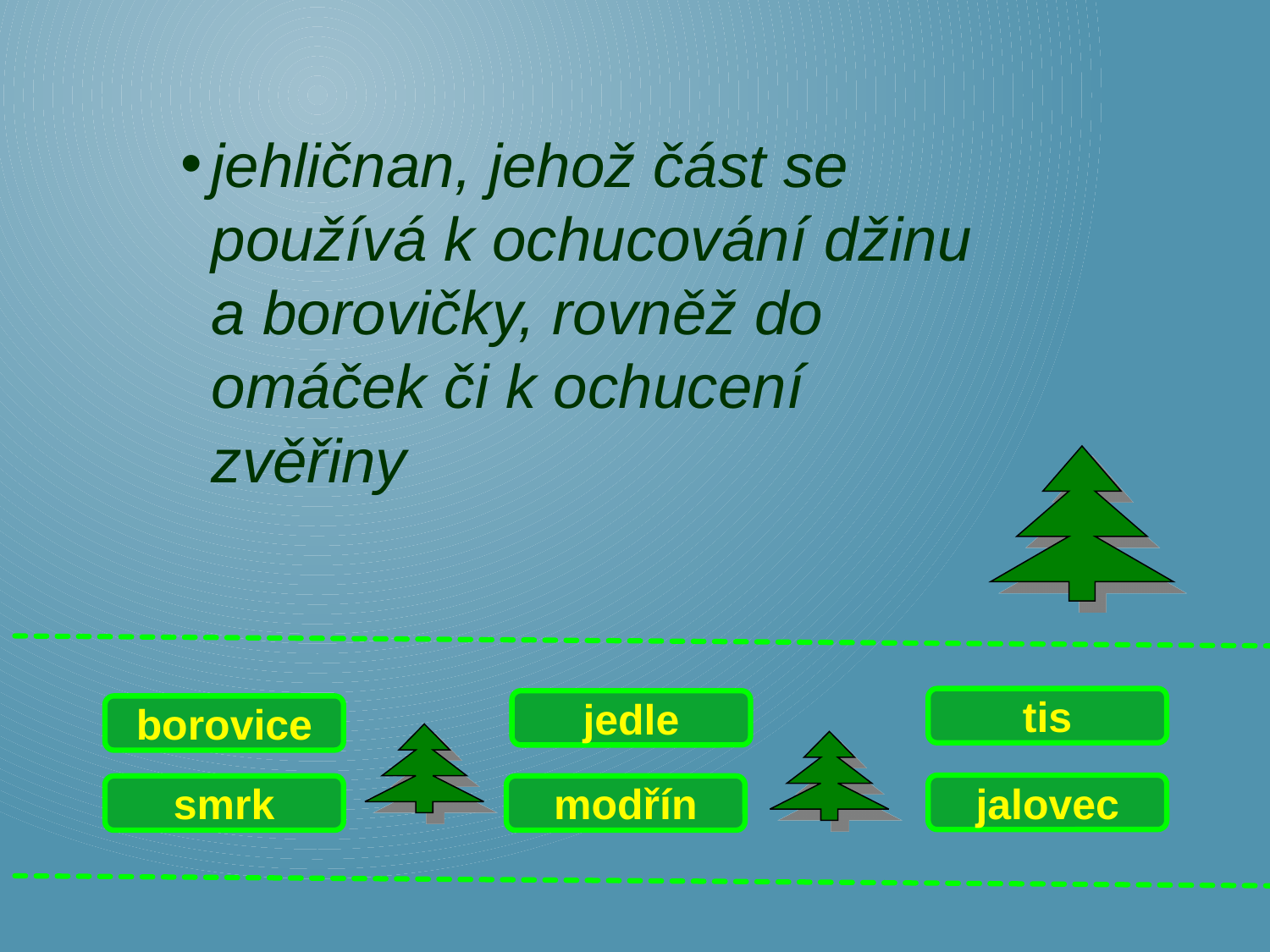

jehličnan, jehož část se používá k ochucování džinu a borovičky, rovněž do omáček či k ochucení zvěřiny

tis
jedle
borovice

jalovec
modřín
smrk